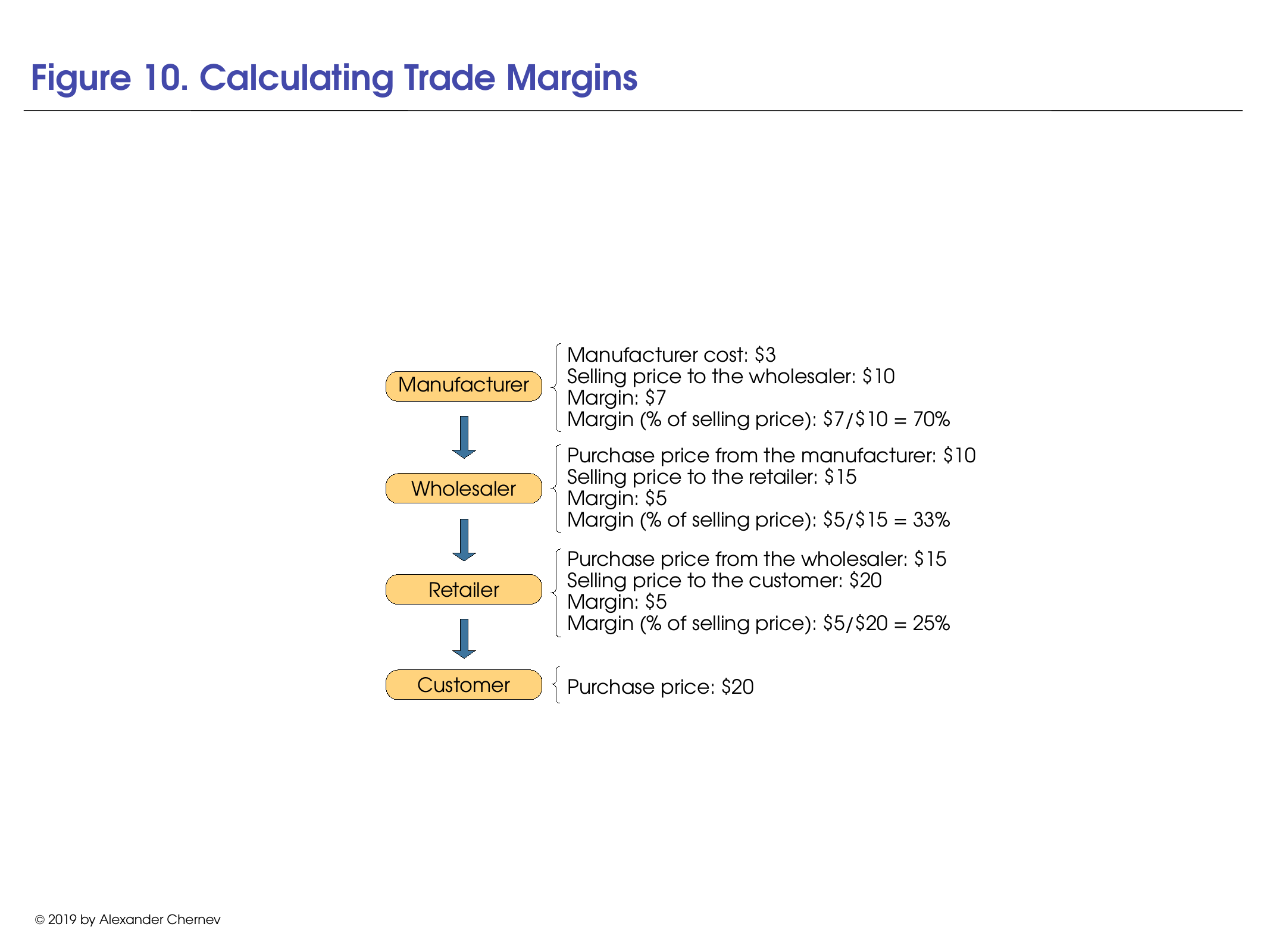

# Figure 10. Calculating Trade Margins

Manufacturer cost: $3
Selling price to the wholesaler: $10
Margin: $7
Margin (% of selling price): $7/$10 = 70%

Manufacturer

Purchase price from the manufacturer: $10
Selling price to the retailer: $15
Margin: $5
Margin (% of selling price): $5/$15 = 33%

Wholesaler

Purchase price from the wholesaler: $15
Selling price to the customer: $20
Margin: $5
Margin (% of selling price): $5/$20 = 25%

Retailer

Purchase price: $20
Customer